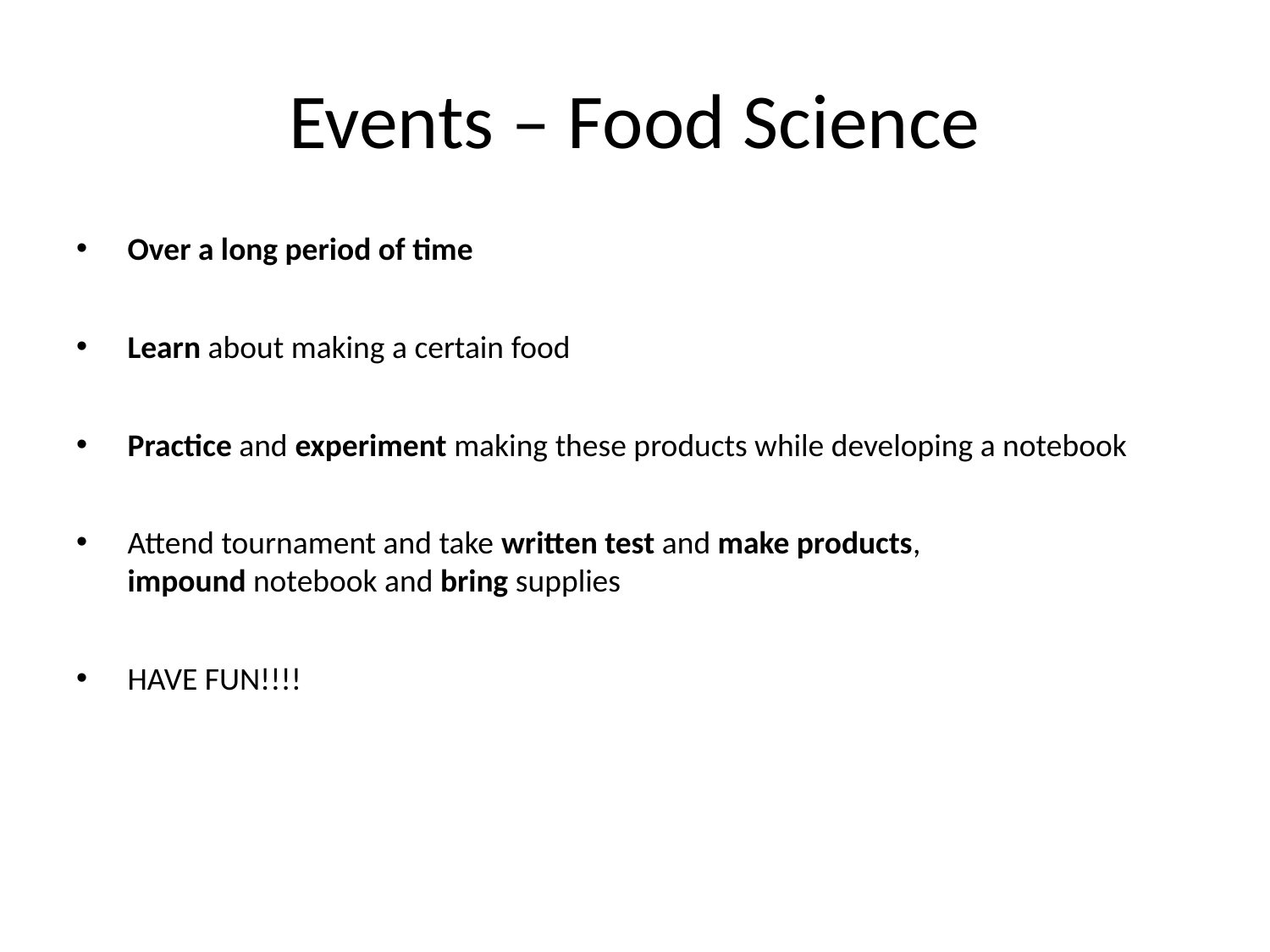

# Events – Food Science
Over a long period of time
Learn about making a certain food
Practice and experiment making these products while developing a notebook
Attend tournament and take written test and make products,
impound notebook and bring supplies
HAVE FUN!!!!